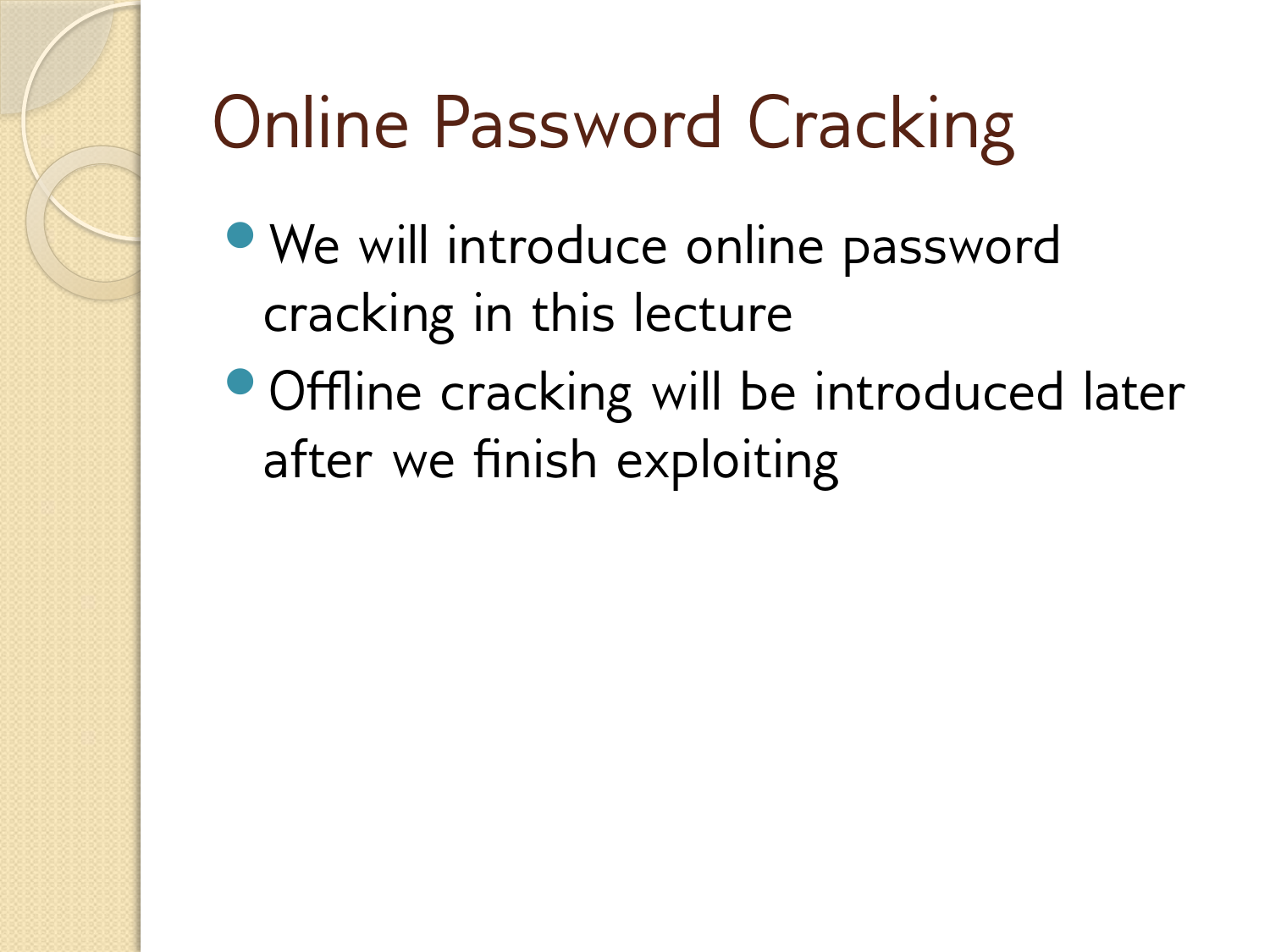

# Online Password Cracking
We will introduce online password cracking in this lecture
Offline cracking will be introduced later after we finish exploiting